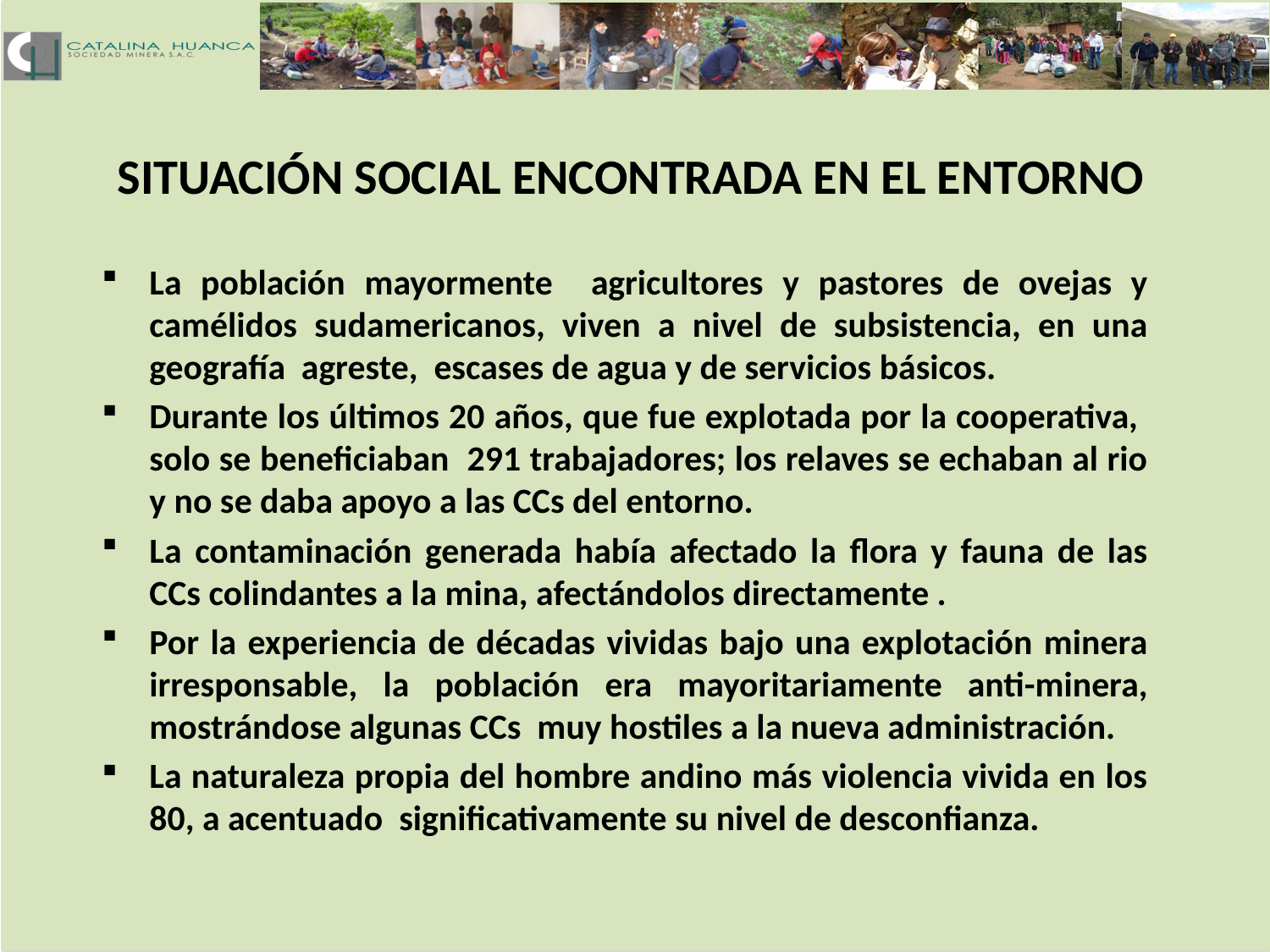

SITUACIÓN SOCIAL ENCONTRADA EN EL ENTORNO

La población mayormente  agricultores y pastores de ovejas y camélidos sudamericanos, viven a nivel de subsistencia, en una geografía  agreste,  escases de agua y de servicios básicos.
Durante los últimos 20 años, que fue explotada por la cooperativa,  solo se beneficiaban  291 trabajadores; los relaves se echaban al rio y no se daba apoyo a las CCs del entorno.
La contaminación generada había afectado la flora y fauna de las CCs colindantes a la mina, afectándolos directamente .
Por la experiencia de décadas vividas bajo una explotación minera irresponsable, la población era mayoritariamente anti-minera, mostrándose algunas CCs  muy hostiles a la nueva administración.
La naturaleza propia del hombre andino más violencia vivida en los 80, a acentuado  significativamente su nivel de desconfianza.